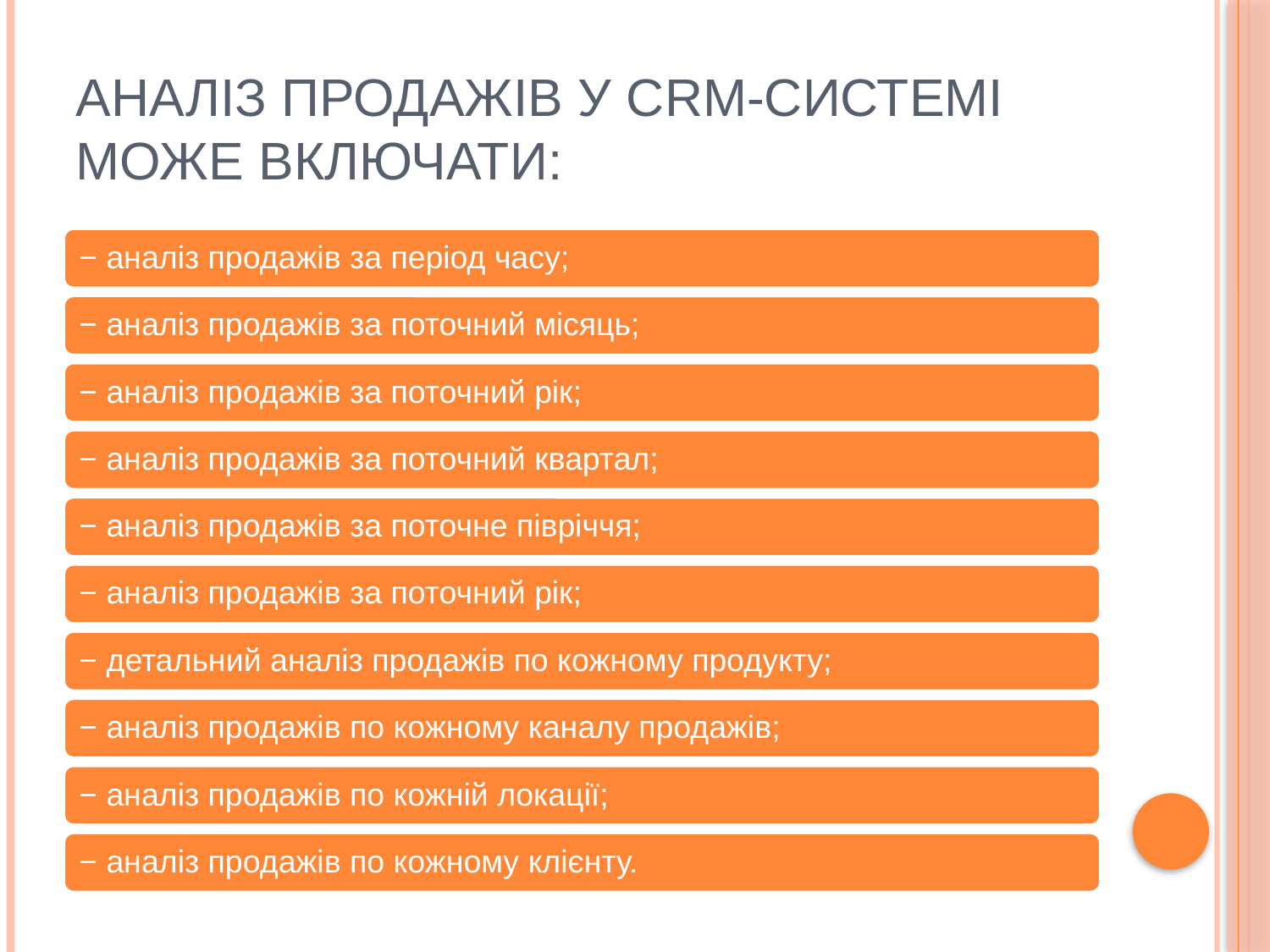

# Аналіз продажів у CRM-системі може включати:
− аналіз продажів за період часу;
− аналіз продажів за поточний місяць;
− аналіз продажів за поточний рік;
− аналіз продажів за поточний квартал;
− аналіз продажів за поточне півріччя;
− аналіз продажів за поточний рік;
− детальний аналіз продажів по кожному продукту;
− аналіз продажів по кожному каналу продажів;
− аналіз продажів по кожній локації;
− аналіз продажів по кожному клієнту.